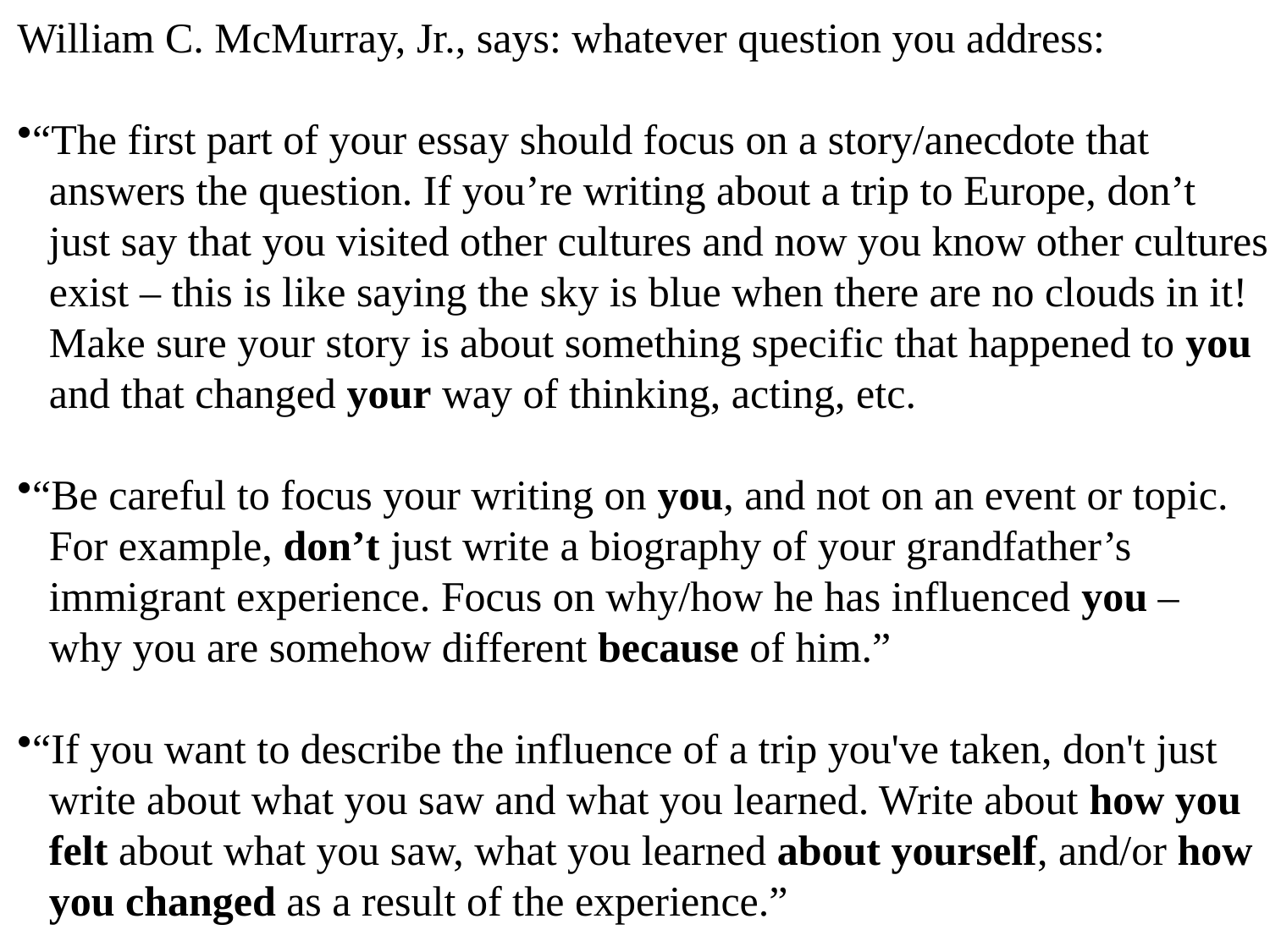

William C. McMurray, Jr., says: whatever question you address:

“The first part of your essay should focus on a story/anecdote that
   answers the question. If you’re writing about a trip to Europe, don’t
   just say that you visited other cultures and now you know other cultures
   exist – this is like saying the sky is blue when there are no clouds in it!
   Make sure your story is about something specific that happened to you
   and that changed your way of thinking, acting, etc.

“Be careful to focus your writing on you, and not on an event or topic.
   For example, don’t just write a biography of your grandfather’s
   immigrant experience. Focus on why/how he has influenced you –
   why you are somehow different because of him.”

“If you want to describe the influence of a trip you've taken, don't just
   write about what you saw and what you learned. Write about how you
   felt about what you saw, what you learned about yourself, and/or how
   you changed as a result of the experience.”